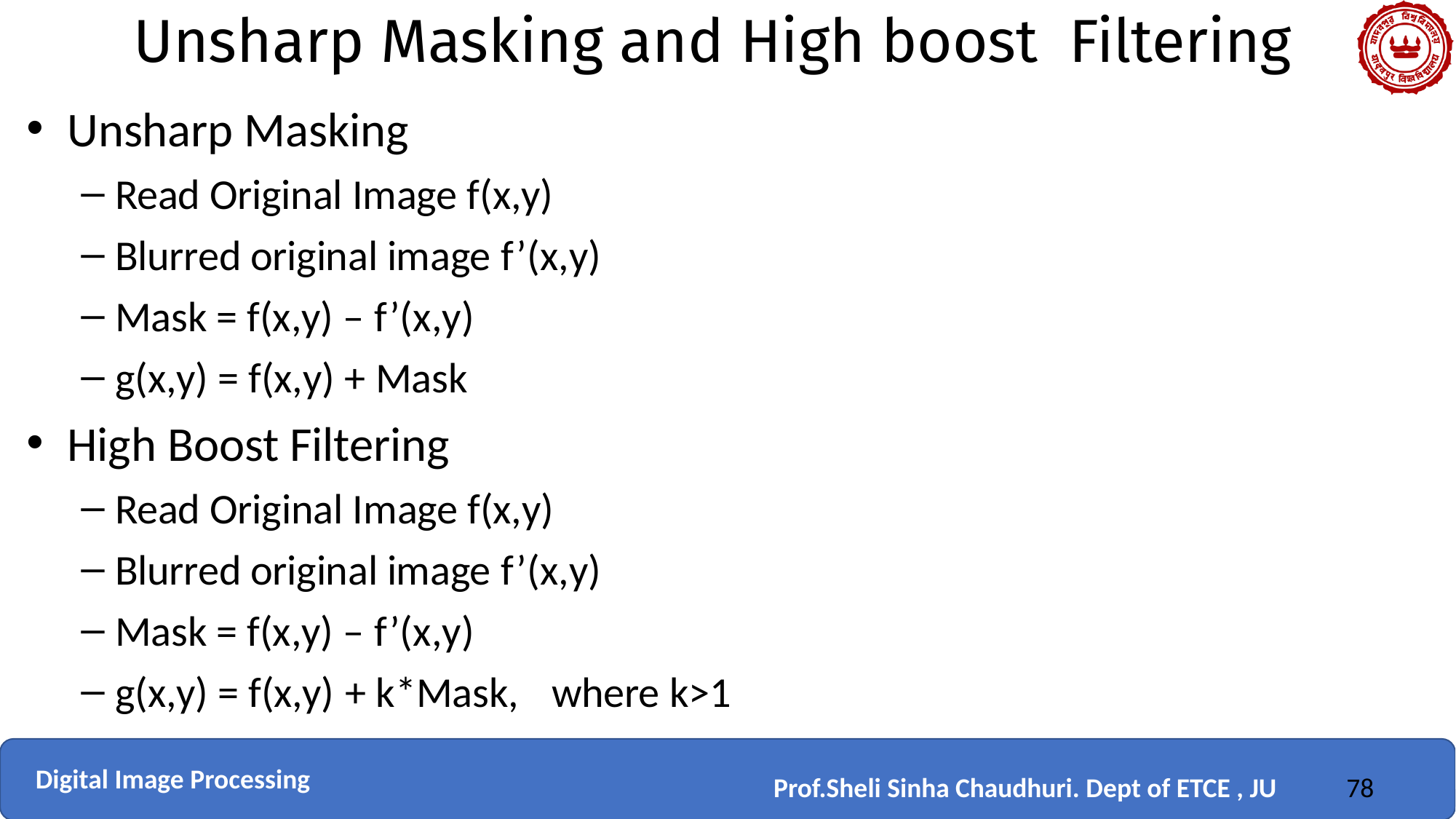

Unsharp Masking and High boost  Filtering
Unsharp Masking
Read Original Image f(x,y)
Blurred original image f’(x,y)
Mask = f(x,y) – f’(x,y)
g(x,y) = f(x,y) + Mask
High Boost Filtering
Read Original Image f(x,y)
Blurred original image f’(x,y)
Mask = f(x,y) – f’(x,y)
g(x,y) = f(x,y) + k*Mask,	where k>1